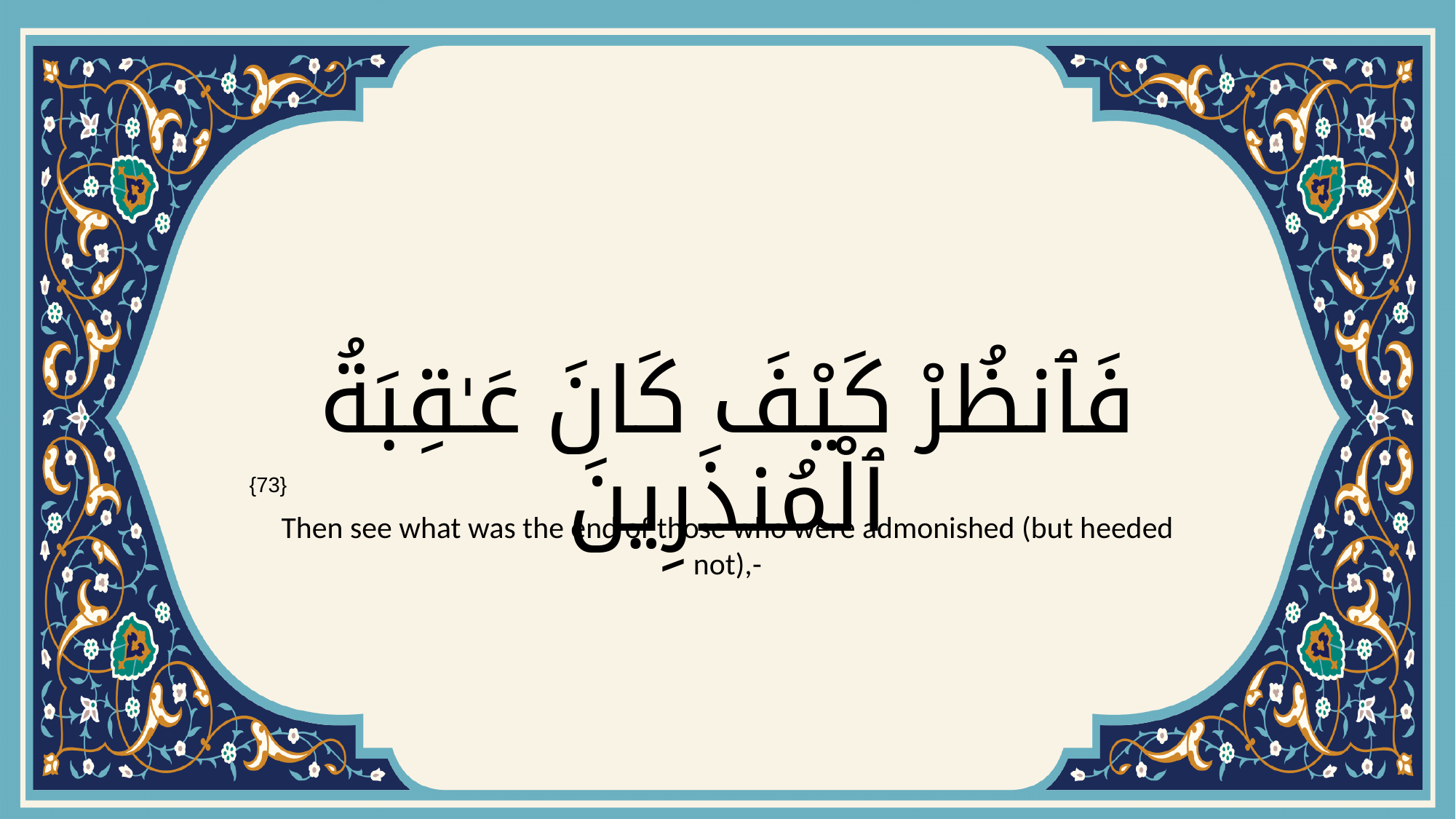

# فَٱنظُرْ كَيْفَ كَانَ عَـٰقِبَةُ ٱلْمُنذَرِينَ
{73}
Then see what was the end of those who were admonished (but heeded not),-